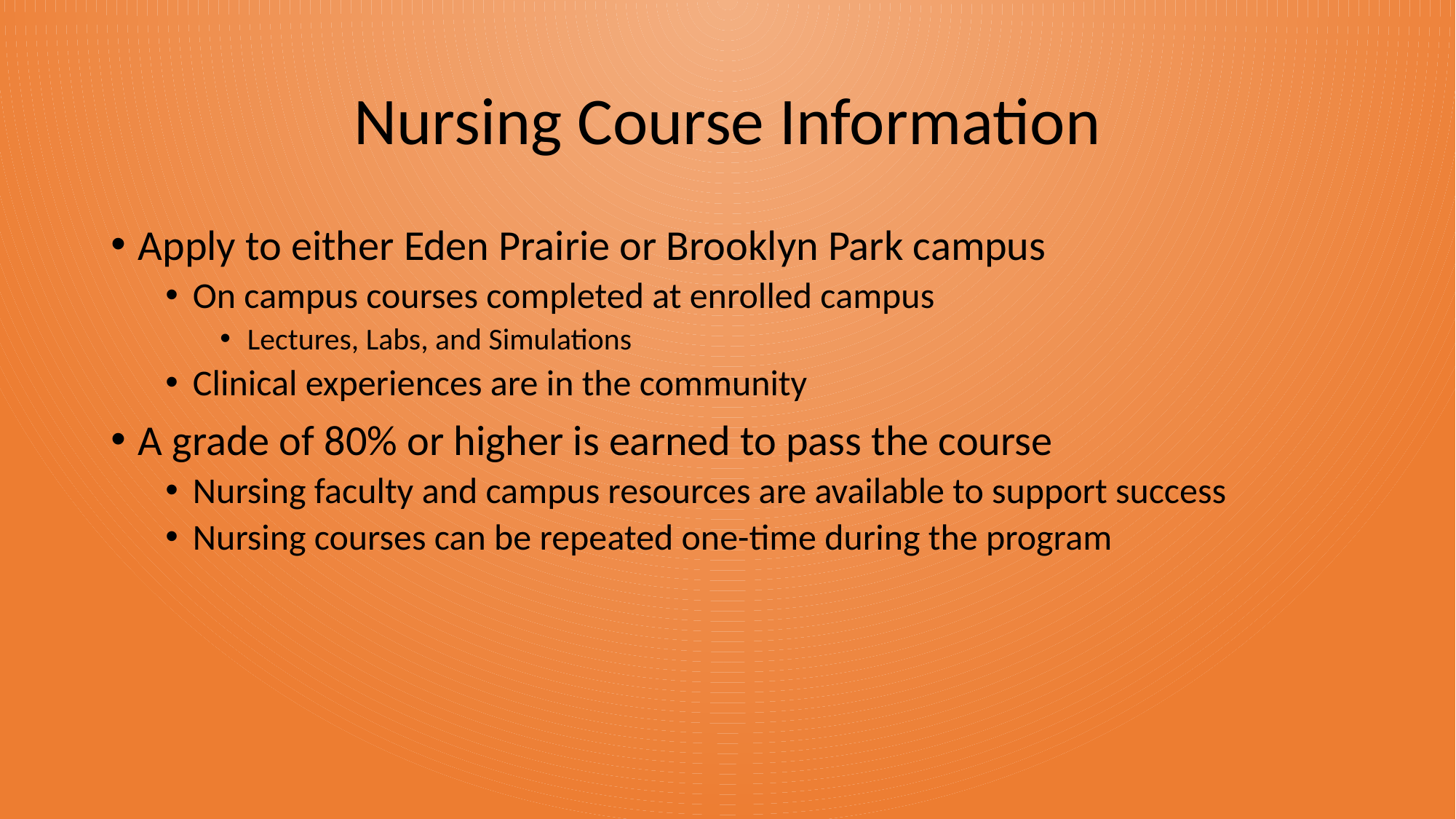

# Nursing Course Information
Apply to either Eden Prairie or Brooklyn Park campus
On campus courses completed at enrolled campus
Lectures, Labs, and Simulations
Clinical experiences are in the community
A grade of 80% or higher is earned to pass the course
Nursing faculty and campus resources are available to support success
Nursing courses can be repeated one-time during the program